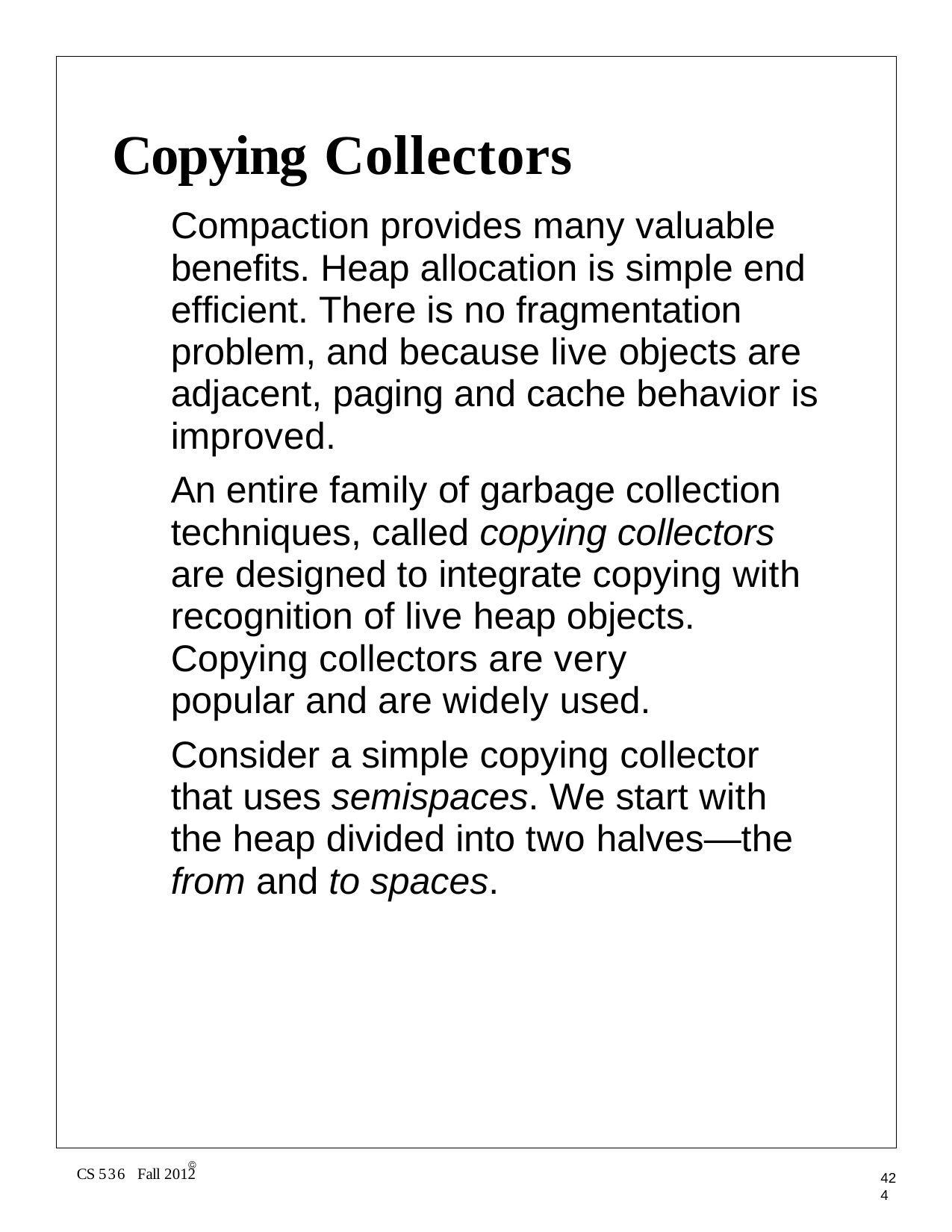

# Copying Collectors
Compaction provides many valuable benefits. Heap allocation is simple end efficient. There is no fragmentation problem, and because live objects are adjacent, paging and cache behavior is improved.
An entire family of garbage collection techniques, called copying collectors are designed to integrate copying with recognition of live heap objects.
Copying collectors are very popular and are widely used.
Consider a simple copying collector that uses semispaces. We start with the heap divided into two halves—the from and to spaces.
©
CS 536  Fall 2012
424